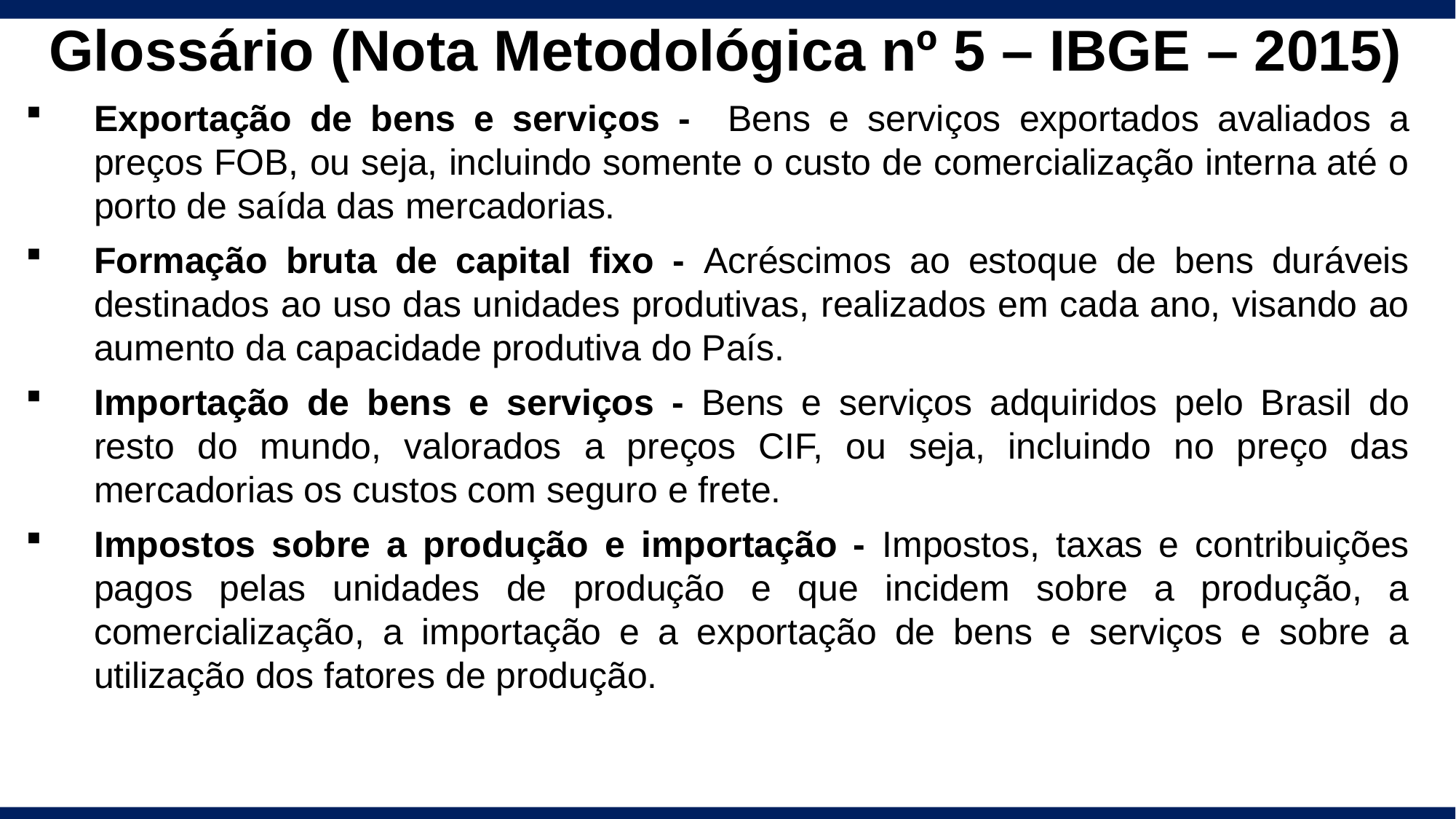

Glossário (Nota Metodológica nº 5 – IBGE – 2015)
Exportação de bens e serviços -  Bens e serviços exportados avaliados a preços FOB, ou seja, incluindo somente o custo de comercialização interna até o porto de saída das mercadorias.

Formação bruta de capital fixo - Acréscimos ao estoque de bens duráveis destinados ao uso das unidades produtivas, realizados em cada ano, visando ao aumento da capacidade produtiva do País.

Importação de bens e serviços - Bens e serviços adquiridos pelo Brasil do resto do mundo, valorados a preços CIF, ou seja, incluindo no preço das mercadorias os custos com seguro e frete.

Impostos sobre a produção e importação - Impostos, taxas e contribuições pagos pelas unidades de produção e que incidem sobre a produção, a comercialização, a importação e a exportação de bens e serviços e sobre a utilização dos fatores de produção.